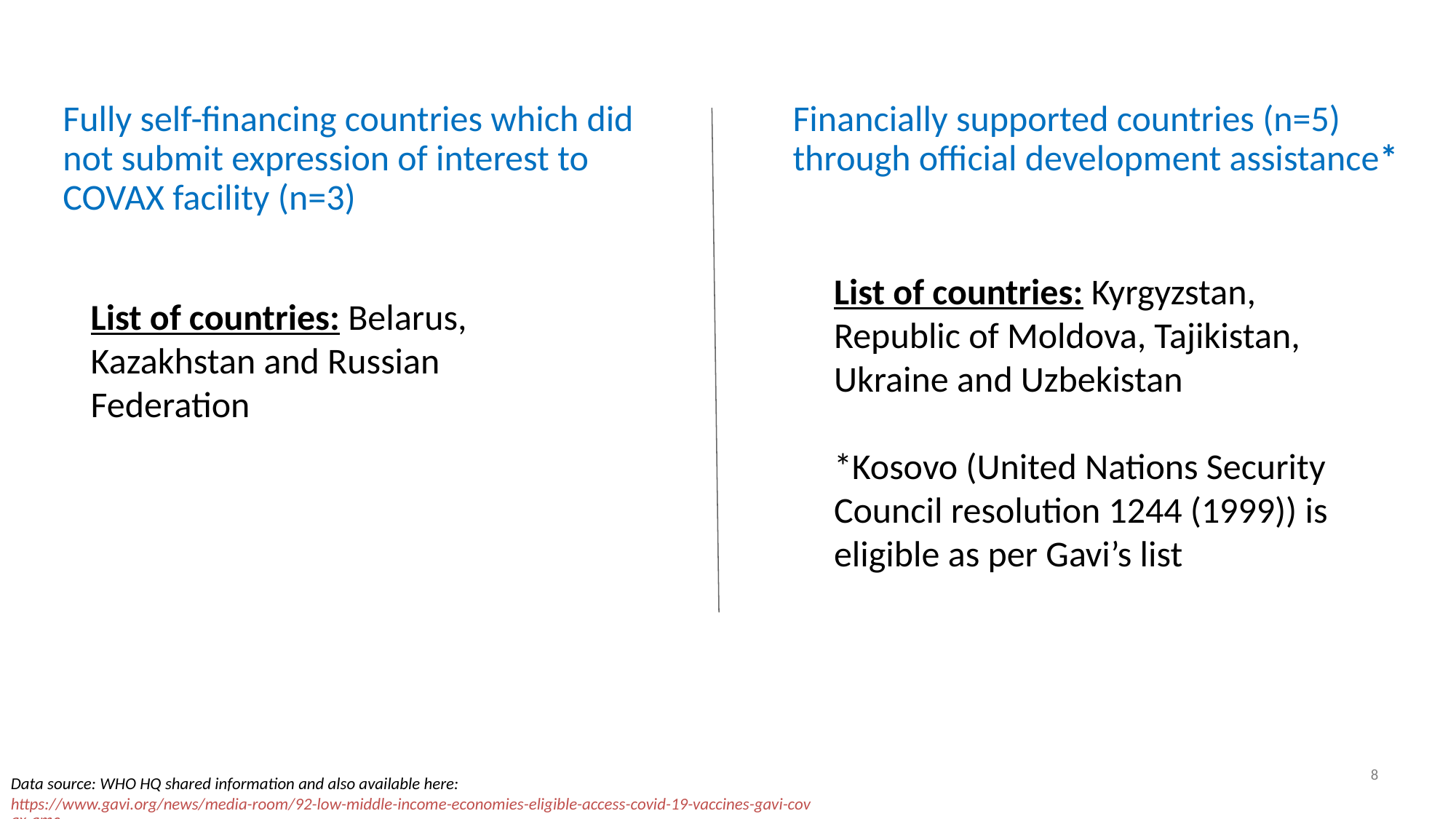

Fully self-financing countries which did not submit expression of interest to COVAX facility (n=3)
# Financially supported countries (n=5) through official development assistance*
List of countries: Kyrgyzstan, Republic of Moldova, Tajikistan, Ukraine and Uzbekistan

*Kosovo (United Nations Security Council resolution 1244 (1999)) is eligible as per Gavi’s list

List of countries: Belarus, Kazakhstan and Russian Federation
Data source: WHO HQ shared information and also available here: https://www.gavi.org/news/media-room/92-low-middle-income-economies-eligible-access-covid-19-vaccines-gavi-covax-amc